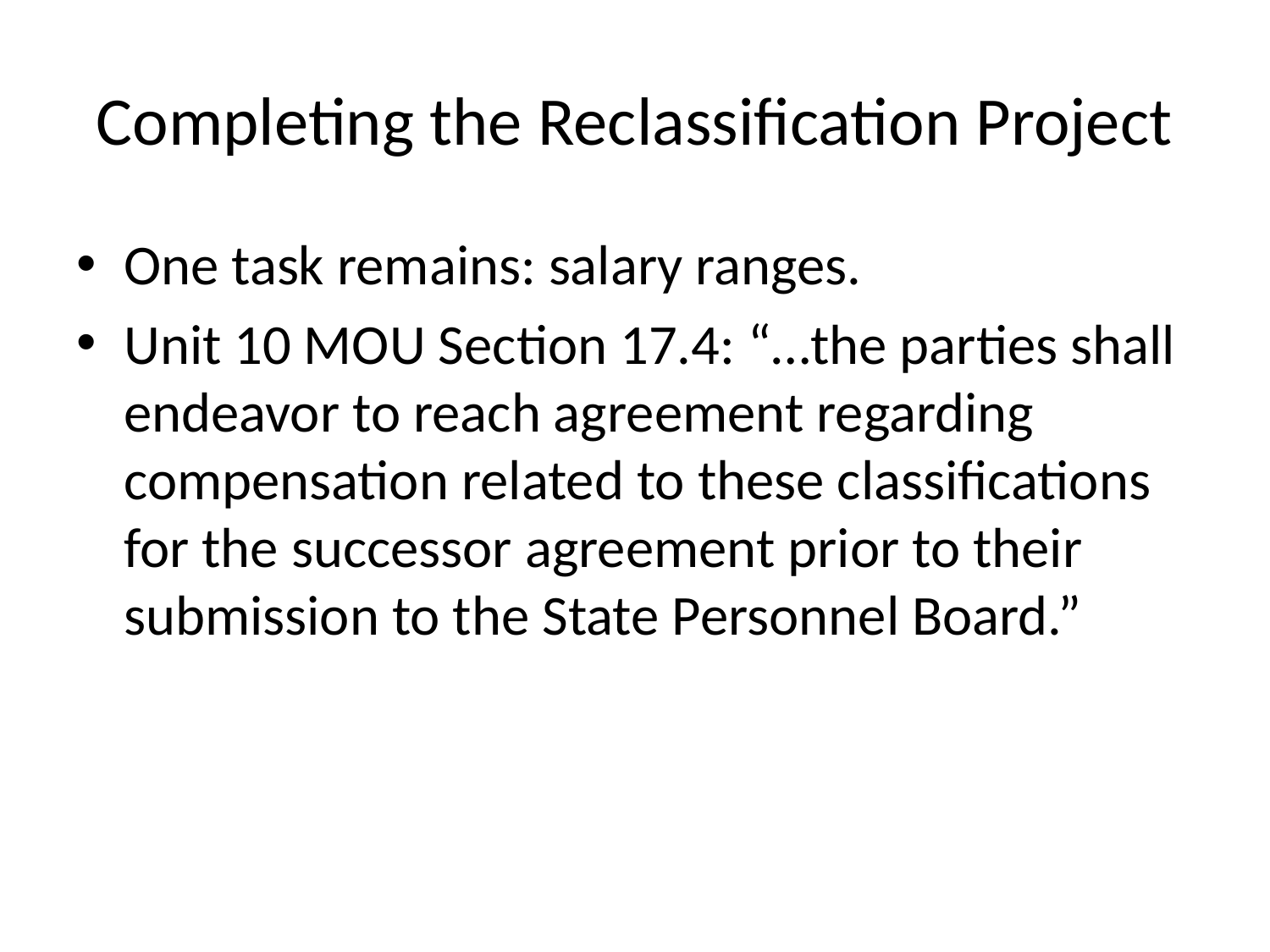

# Completing the Reclassification Project
One task remains: salary ranges.
Unit 10 MOU Section 17.4: “…the parties shall endeavor to reach agreement regarding compensation related to these classifications for the successor agreement prior to their submission to the State Personnel Board.”